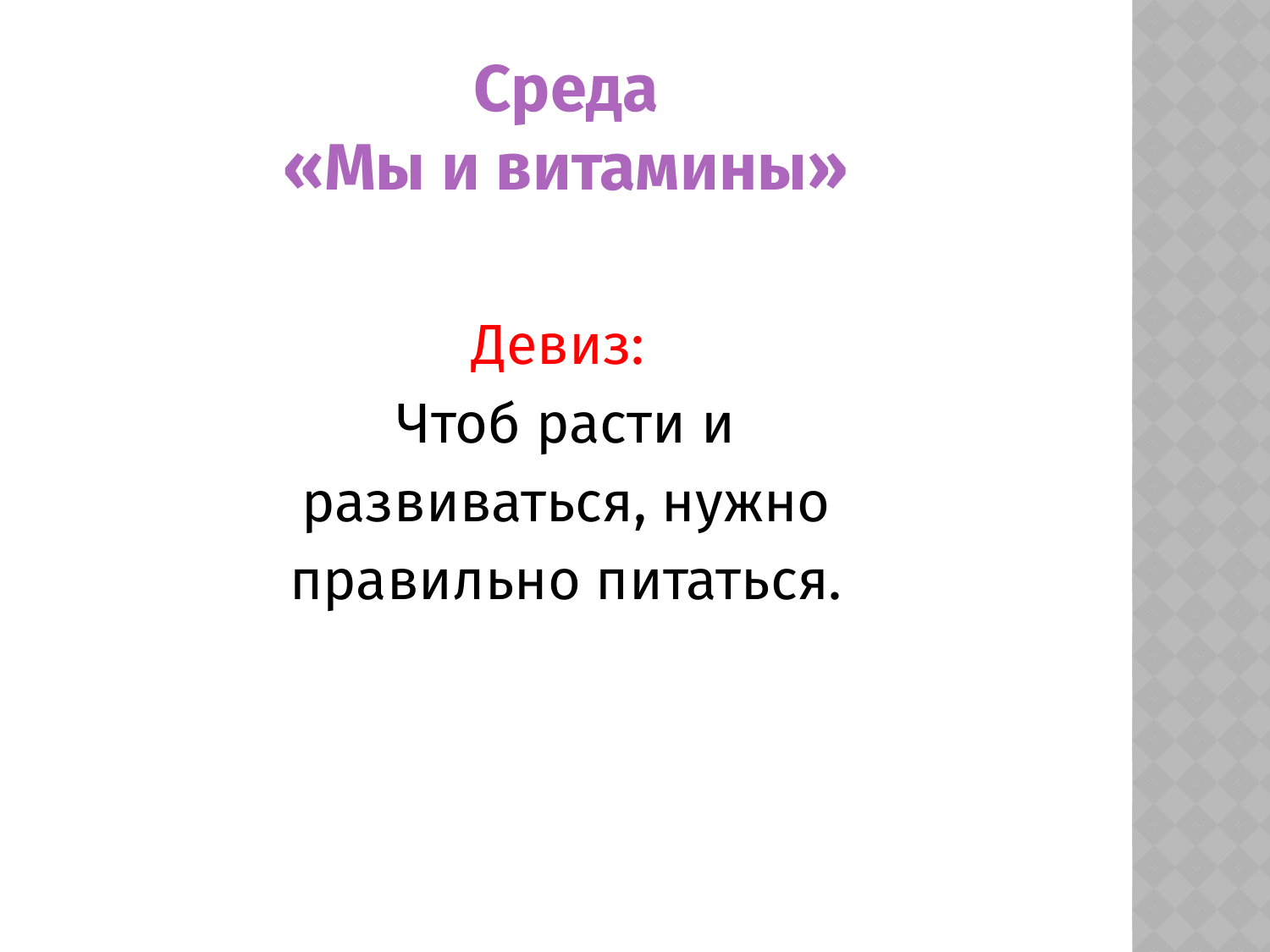

# Среда «Мы и витамины»

Девиз:
Чтоб расти и
развиваться, нужно
правильно питаться.